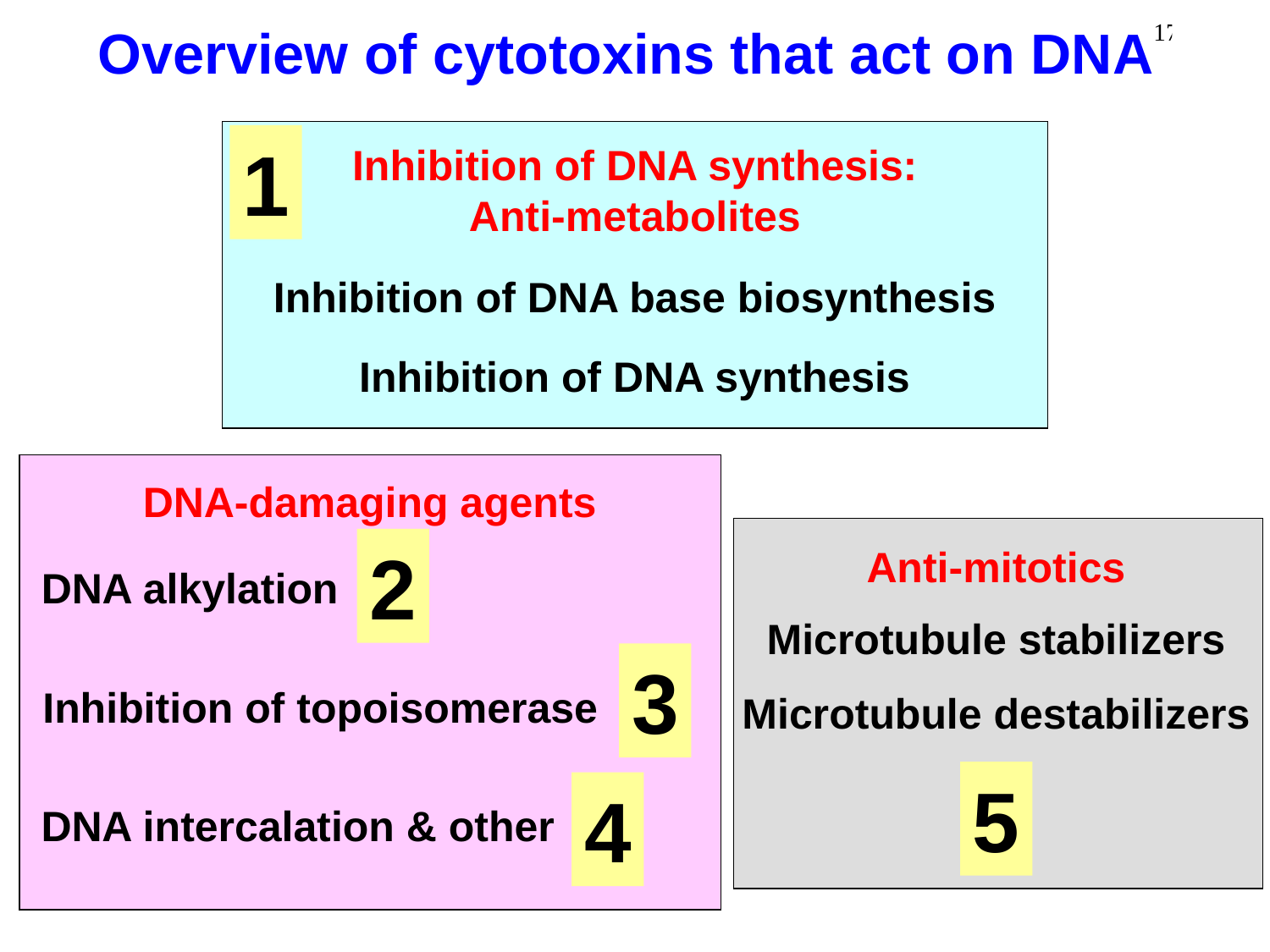

Overview of cytotoxins that act on DNA

1
Inhibition of DNA synthesis:
Anti-metabolites
Inhibition of DNA base biosynthesis
Inhibition of DNA synthesis

DNA-damaging agents

2
Anti-mitotics
DNA alkylation
Microtubule stabilizers
3
Inhibition of topoisomerase
Microtubule destabilizers
5
4
DNA intercalation & other